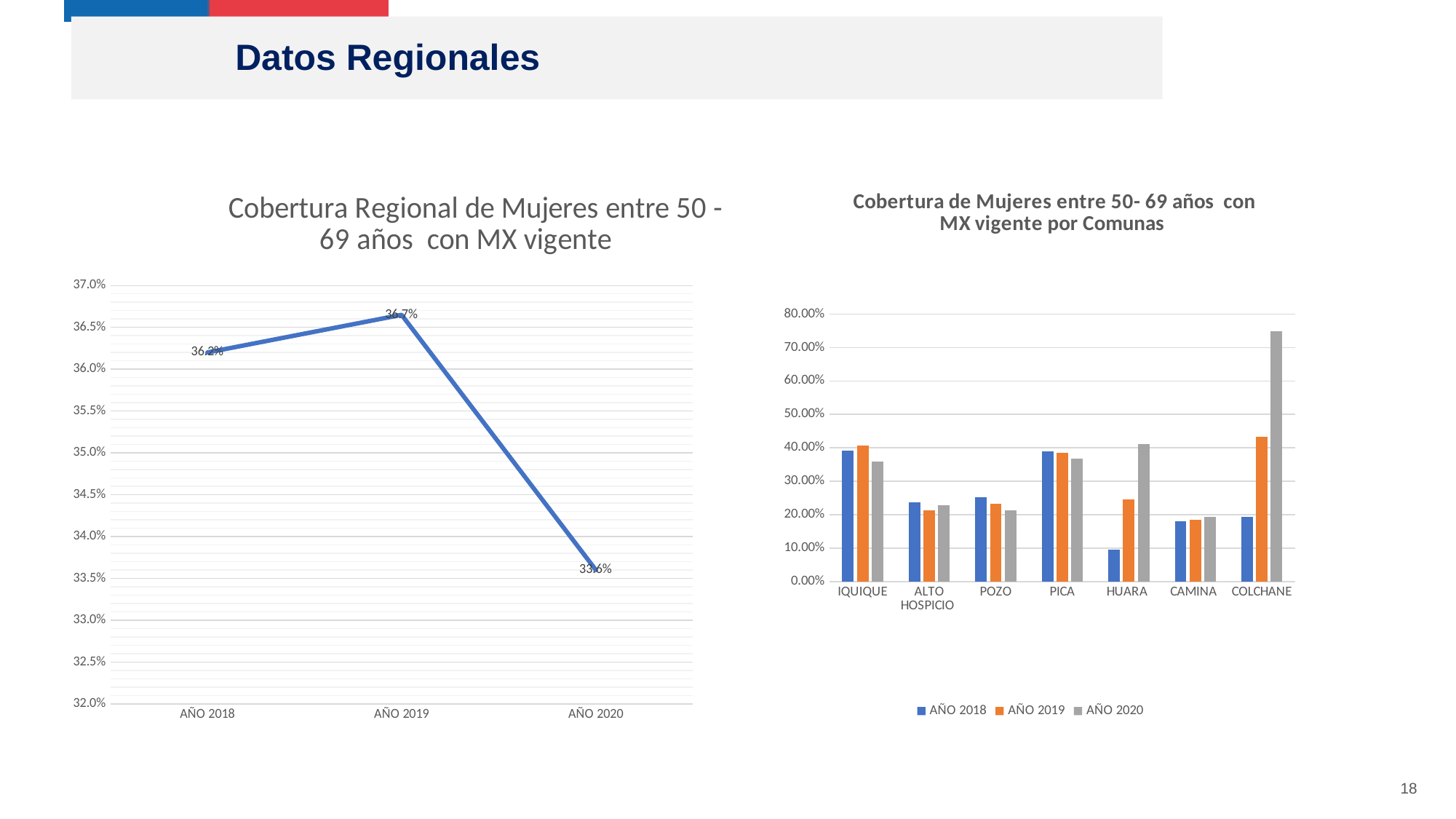

Datos Regionales

### Chart: Cobertura Regional de Mujeres entre 50 -69 años  con MX vigente

| Category |  |
|---|---|
| AÑO 2018 | 0.362 |
| AÑO 2019 | 0.3665 |
| AÑO 2020 | 0.336 |

### Chart: Cobertura de Mujeres entre 50- 69 años  con MX vigente por Comunas

| Category | AÑO 2018 | AÑO 2019 | AÑO 2020 |
|---|---|---|---|
| IQUIQUE | 0.39189112560249506 | 0.40673504085997914 | 0.35852485301977555 |
| ALTO HOSPICIO  | 0.23595674376689696 | 0.21255900443427264 | 0.2277695317770881 |
| POZO | 0.2515923566878981 | 0.23299161230195714 | 0.21334503950834066 |
| PICA | 0.3894736842105263 | 0.3852295409181637 | 0.3672316384180791 |
| HUARA  | 0.09508196721311475 | 0.24545454545454545 | 0.411631419939577 |
| CAMINA  | 0.1793478260869565 | 0.18571428571428572 | 0.19230769230769232 |
| COLCHANE  | 0.1937984496124031 | 0.4329896907216495 | 0.7486979166666667 |